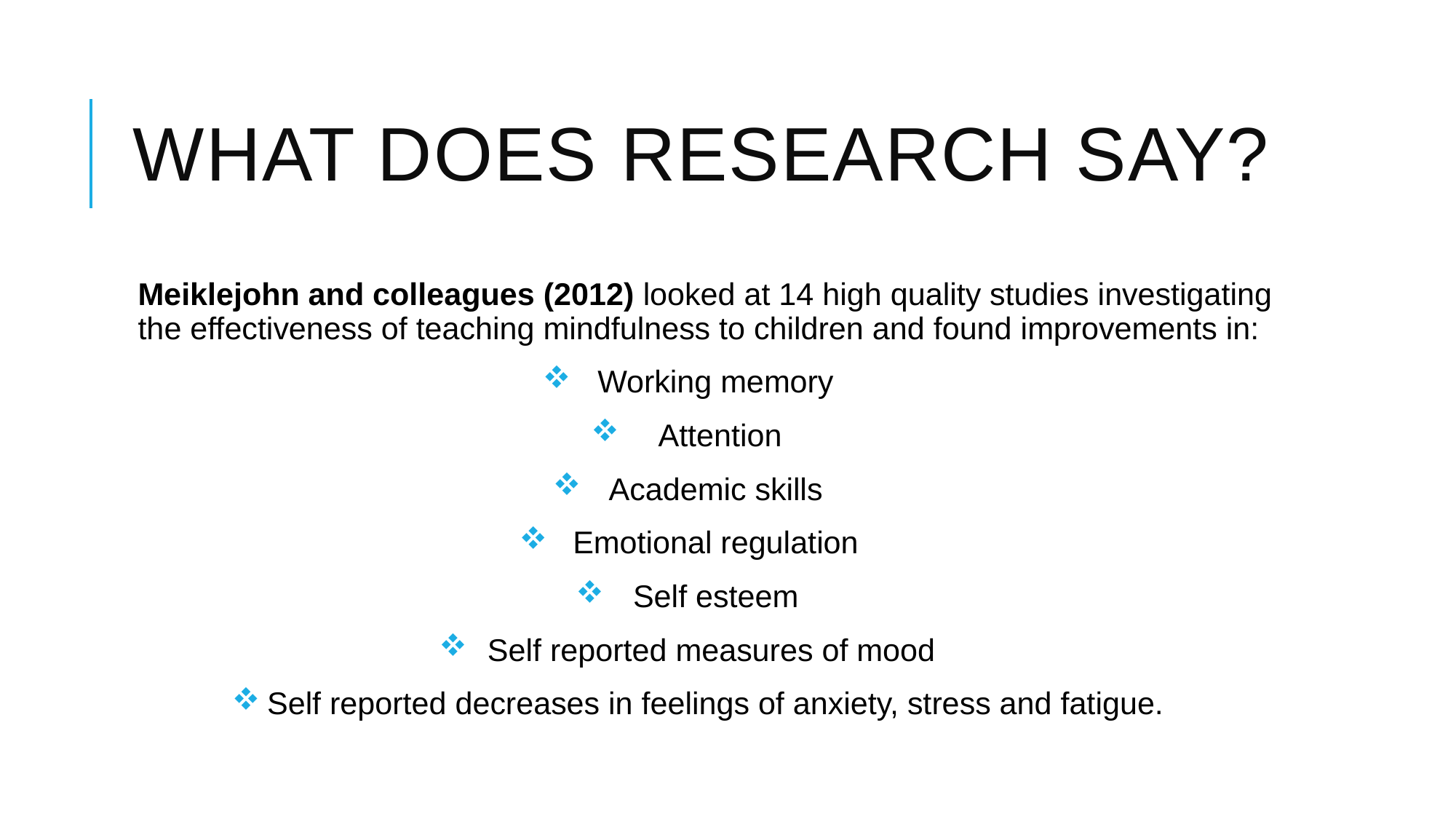

# What Does research say?
Meiklejohn and colleagues (2012) looked at 14 high quality studies investigating the effectiveness of teaching mindfulness to children and found improvements in:
Working memory
 Attention
Academic skills
Emotional regulation
Self esteem
Self reported measures of mood
Self reported decreases in feelings of anxiety, stress and fatigue.